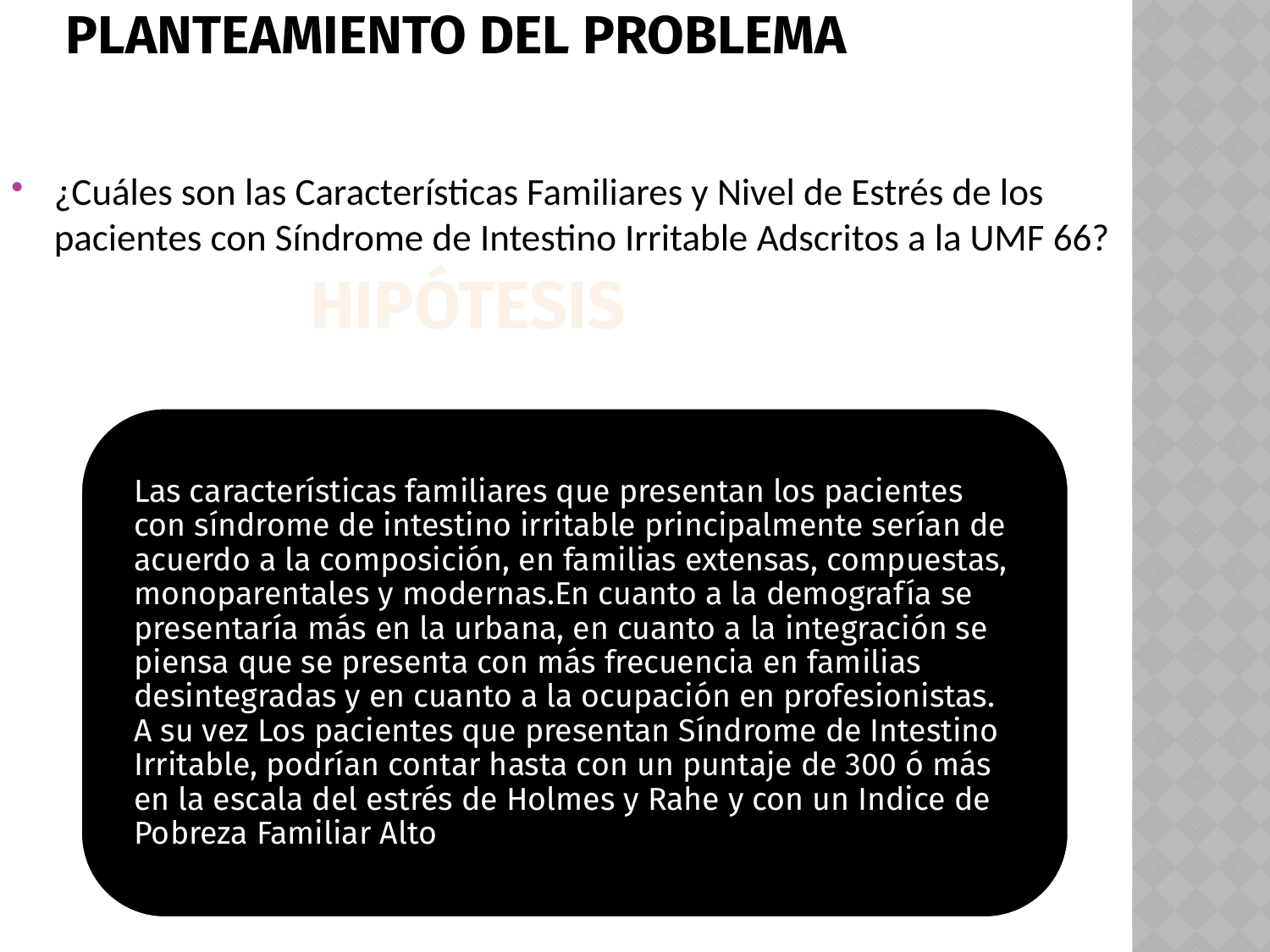

# PLANTEAMIENTO DEL PROBLEMA

¿Cuáles son las Características Familiares y Nivel de Estrés de los pacientes con Síndrome de Intestino Irritable Adscritos a la UMF 66?

                hipótesis

Las características familiares que presentan los pacientes con síndrome de intestino irritable principalmente serían de acuerdo a la composición, en familias extensas, compuestas, monoparentales y modernas.En cuanto a la demografía se presentaría más en la urbana, en cuanto a la integración se piensa que se presenta con más frecuencia en familias desintegradas y en cuanto a la ocupación en profesionistas. A su vez Los pacientes que presentan Síndrome de Intestino Irritable, podrían contar hasta con un puntaje de 300 ó más en la escala del estrés de Holmes y Rahe y con un Indice de Pobreza Familiar Alto